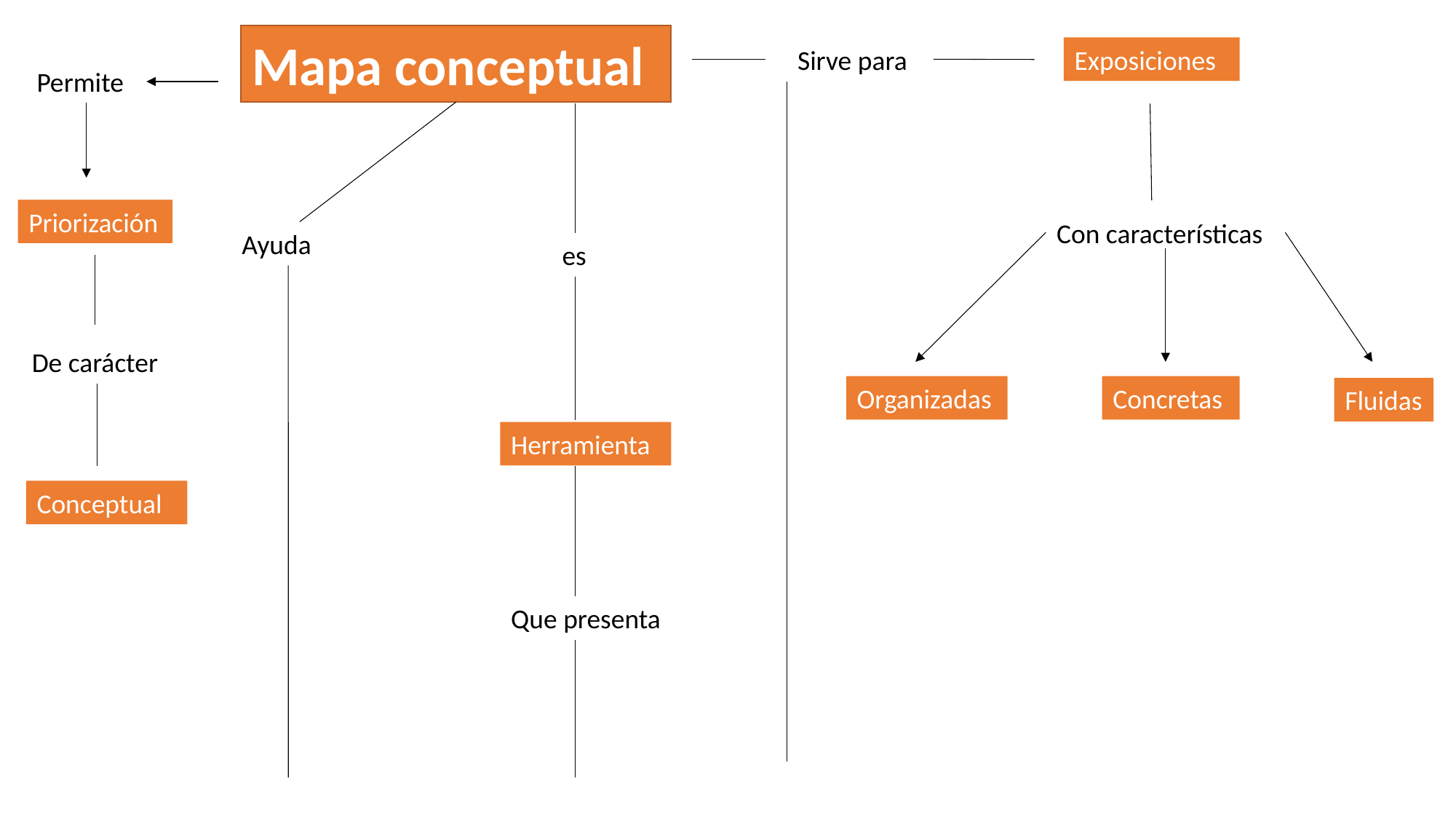

Mapa conceptual
Sirve para
Exposiciones
Permite
Priorización
Con características
Ayuda
es
De carácter
Organizadas
Concretas
Fluidas
Herramienta
Conceptual
Que presenta